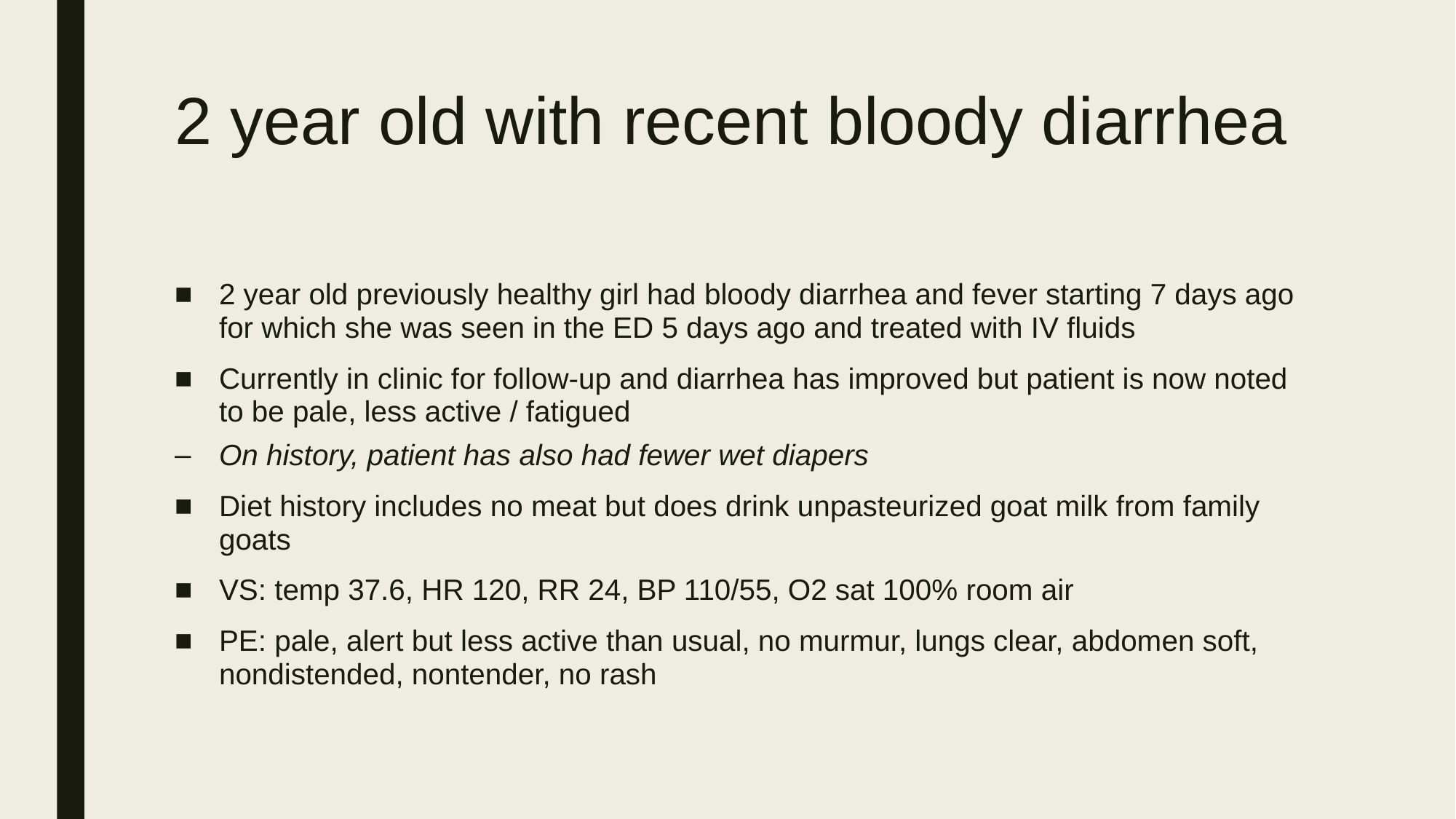

# 2 year old with recent bloody diarrhea
2 year old previously healthy girl had bloody diarrhea and fever starting 7 days ago for which she was seen in the ED 5 days ago and treated with IV fluids
Currently in clinic for follow-up and diarrhea has improved but patient is now noted to be pale, less active / fatigued
On history, patient has also had fewer wet diapers
Diet history includes no meat but does drink unpasteurized goat milk from family goats
VS: temp 37.6, HR 120, RR 24, BP 110/55, O2 sat 100% room air
PE: pale, alert but less active than usual, no murmur, lungs clear, abdomen soft, nondistended, nontender, no rash